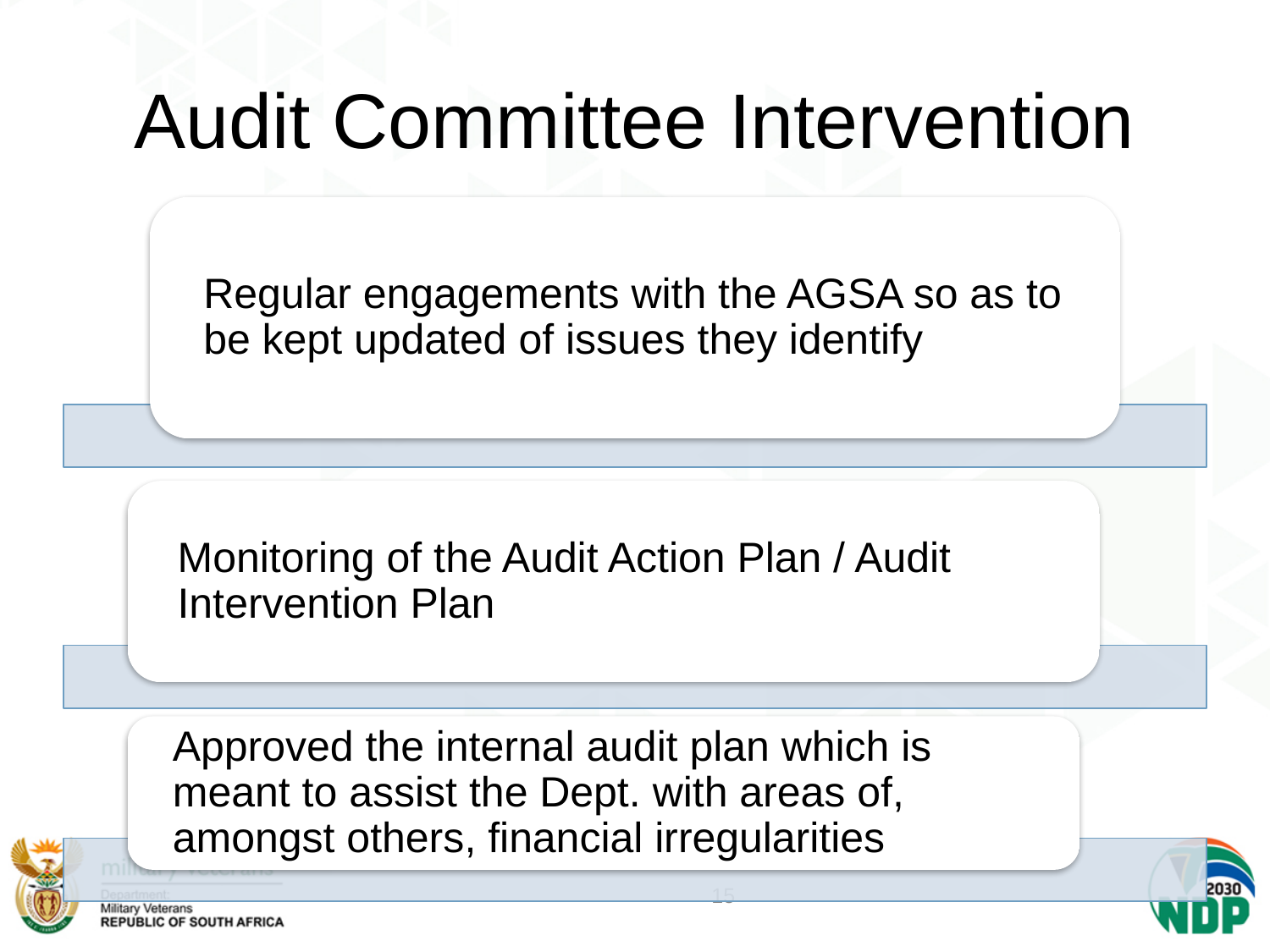

# Audit Committee Intervention
Regular engagements with the AGSA so as to be kept updated of issues they identify
Monitoring of the Audit Action Plan / Audit Intervention Plan
Approved the internal audit plan which is meant to assist the Dept. with areas of, amongst others, financial irregularities
15